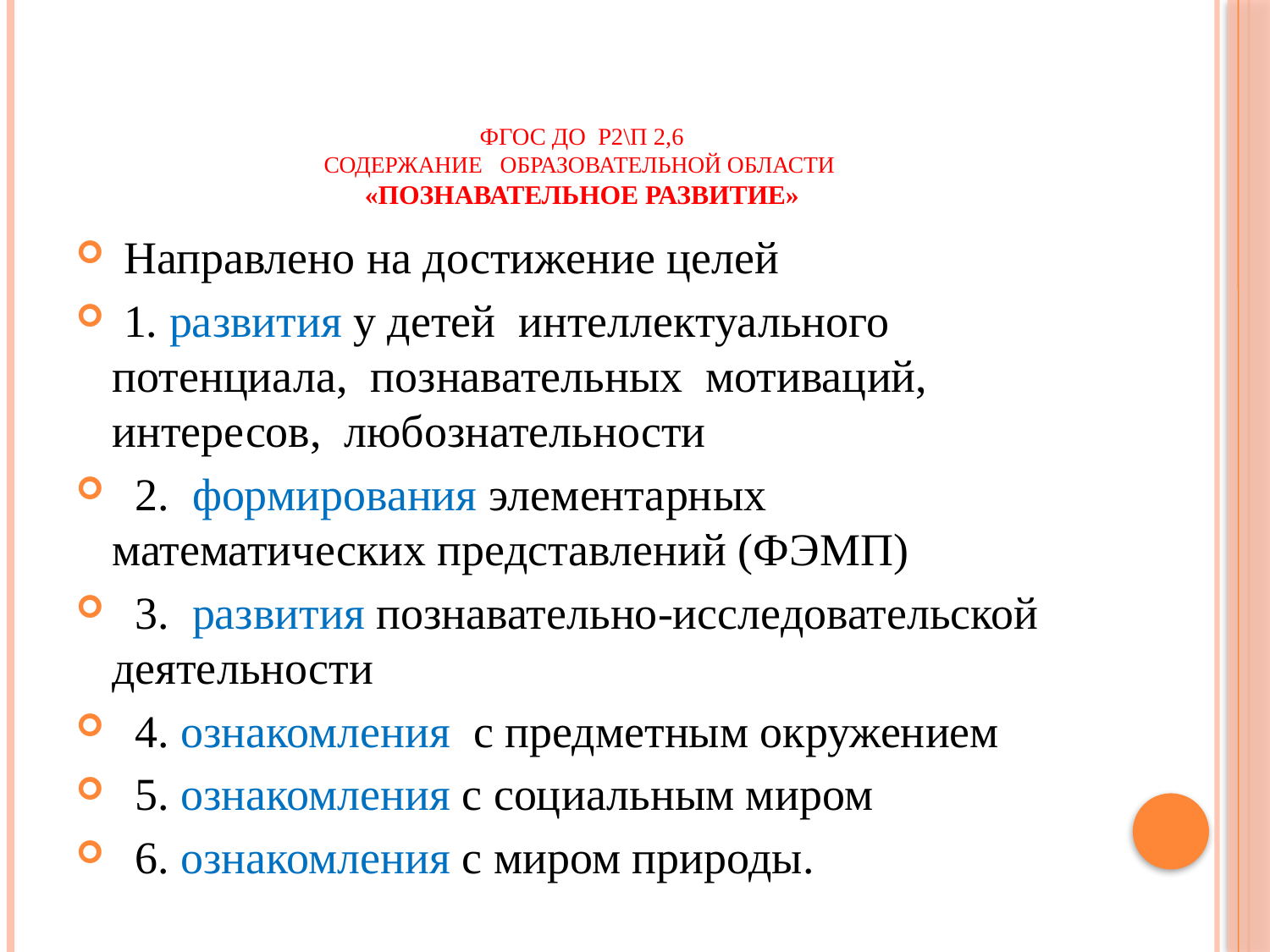

# ФГОС ДО  р2\п 2,6 содержание   образовательной области «Познавательное развитие»
 Направлено на достижение целей
 1. развития у детей  интеллектуального потенциала,  познавательных  мотиваций,  интересов,  любознательности
  2.  формирования элементарных математических представлений (ФЭМП)
  3.  развития познавательно-исследовательской деятельности
  4. ознакомления  с предметным окружением
  5. ознакомления с социальным миром
  6. ознакомления с миром природы.